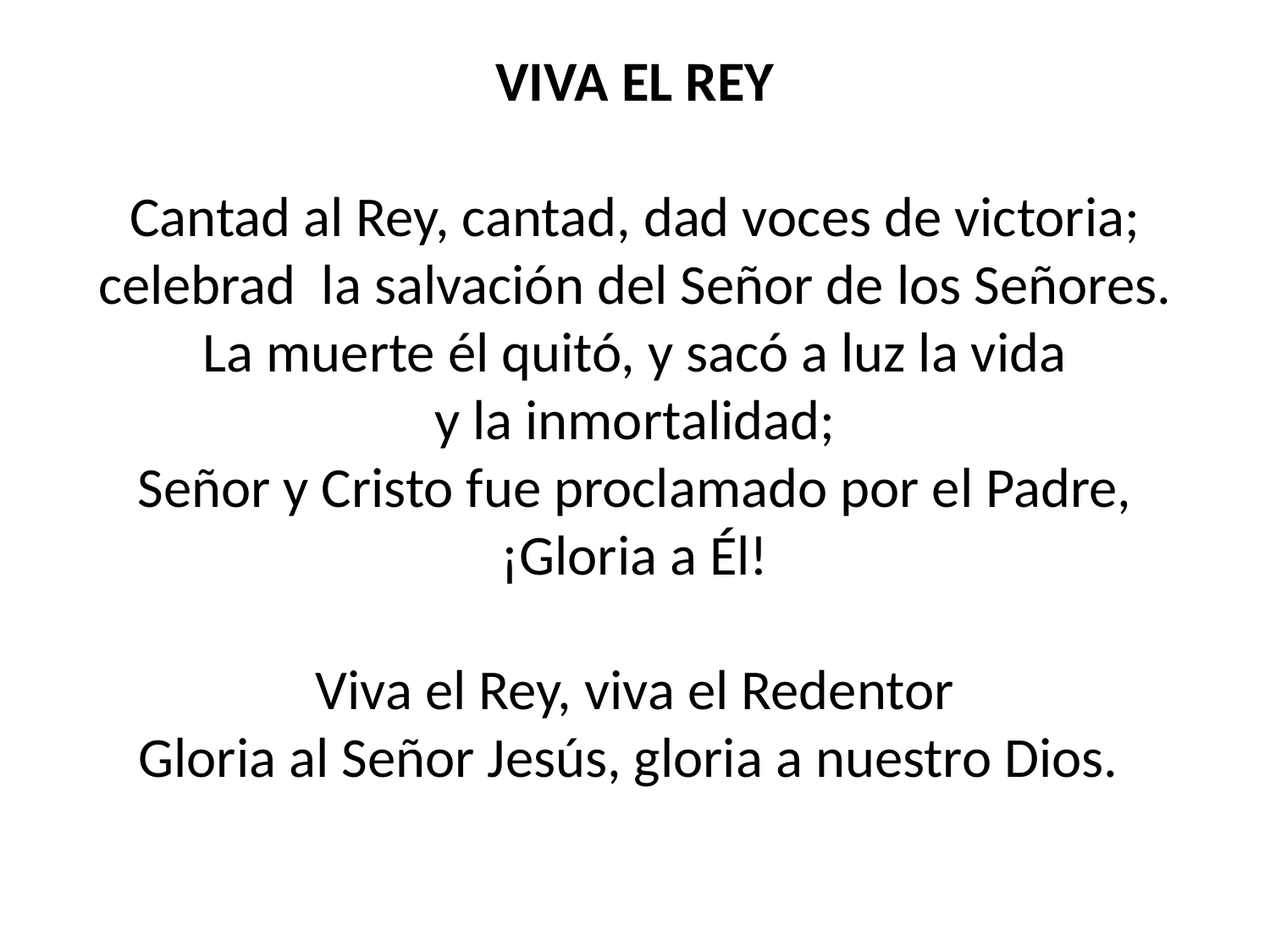

VIVA EL REY

Cantad al Rey, cantad, dad voces de victoria;
celebrad  la salvación del Señor de los Señores.
La muerte él quitó, y sacó a luz la vida
y la inmortalidad;
Señor y Cristo fue proclamado por el Padre,
¡Gloria a Él!

Viva el Rey, viva el Redentor
Gloria al Señor Jesús, gloria a nuestro Dios.